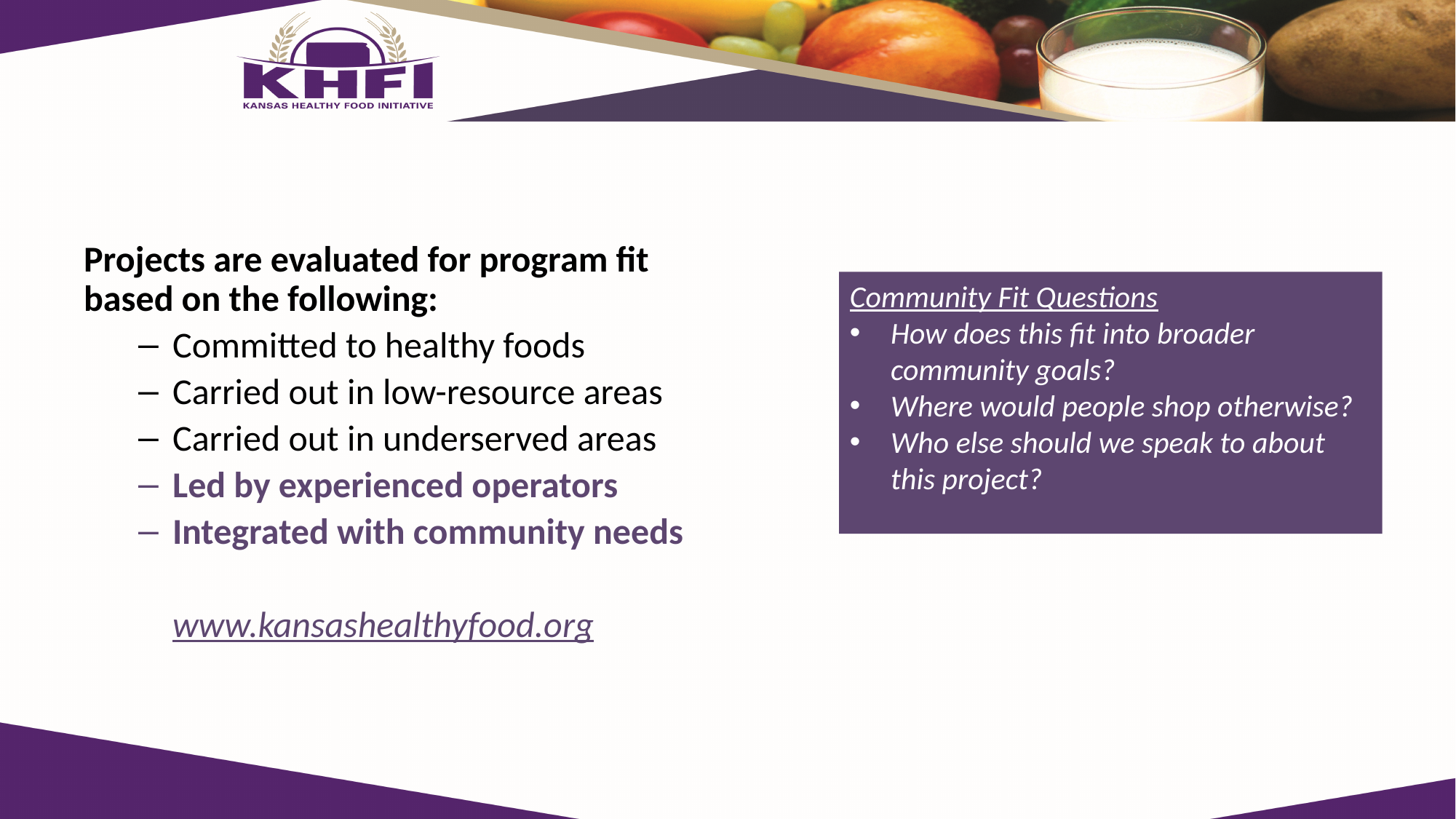

Projects are evaluated for program fit based on the following:
Committed to healthy foods
Carried out in low-resource areas
Carried out in underserved areas
Led by experienced operators
Integrated with community needs

www.kansashealthyfood.org
Community Fit Questions
How does this fit into broader community goals?
Where would people shop otherwise?
Who else should we speak to about this project?